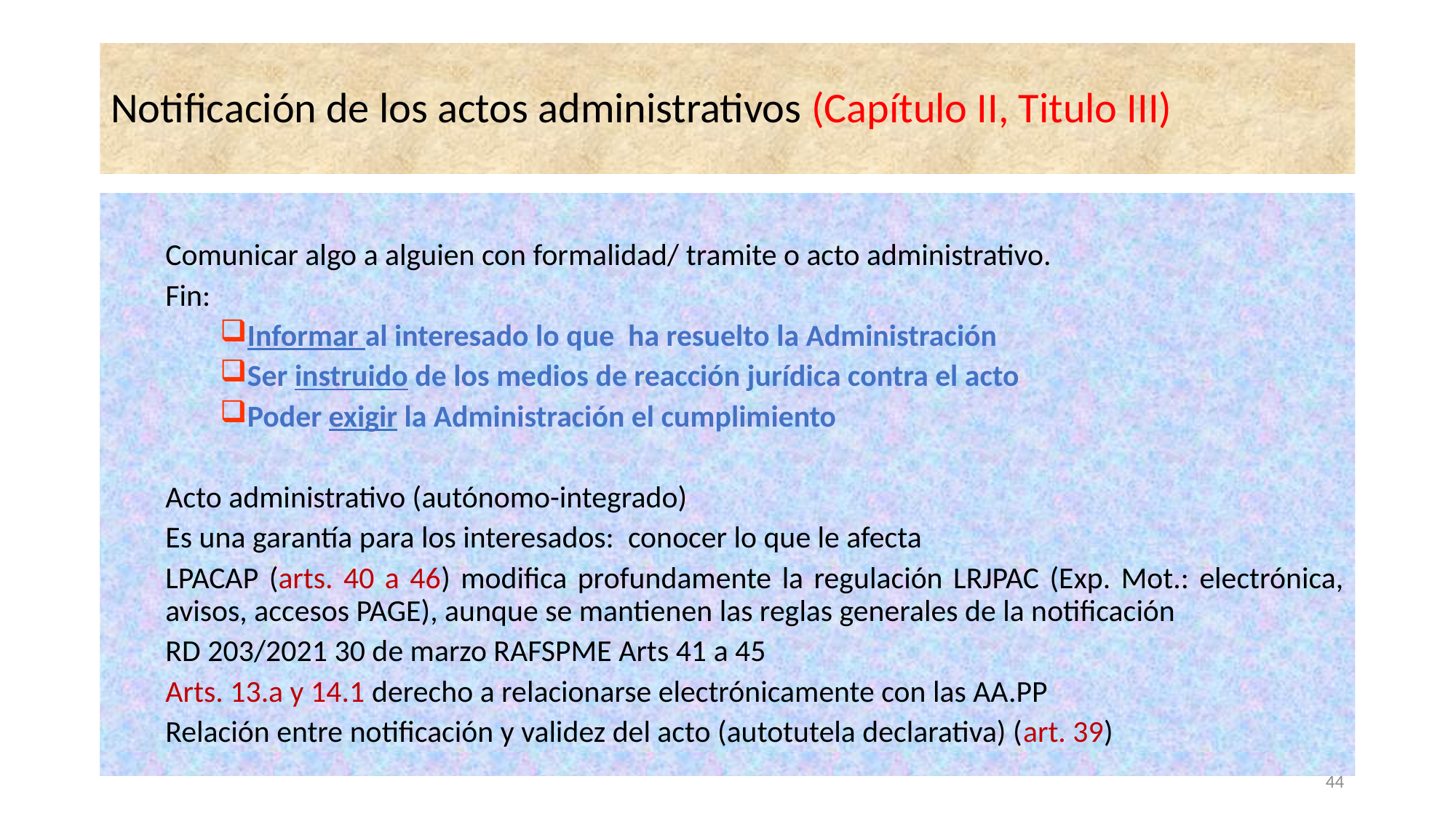

# Notificación de los actos administrativos (Capítulo II, Titulo III)

Comunicar algo a alguien con formalidad/ tramite o acto administrativo.
Fin:
Informar al interesado lo que  ha resuelto la Administración
Ser instruido de los medios de reacción jurídica contra el acto
Poder exigir la Administración el cumplimiento

Acto administrativo (autónomo-integrado)
Es una garantía para los interesados:  conocer lo que le afecta
LPACAP (arts. 40 a 46) modifica profundamente la regulación LRJPAC (Exp. Mot.: electrónica, avisos, accesos PAGE), aunque se mantienen las reglas generales de la notificación
RD 203/2021 30 de marzo RAFSPME Arts 41 a 45
Arts. 13.a y 14.1 derecho a relacionarse electrónicamente con las AA.PP
Relación entre notificación y validez del acto (autotutela declarativa) (art. 39)

44